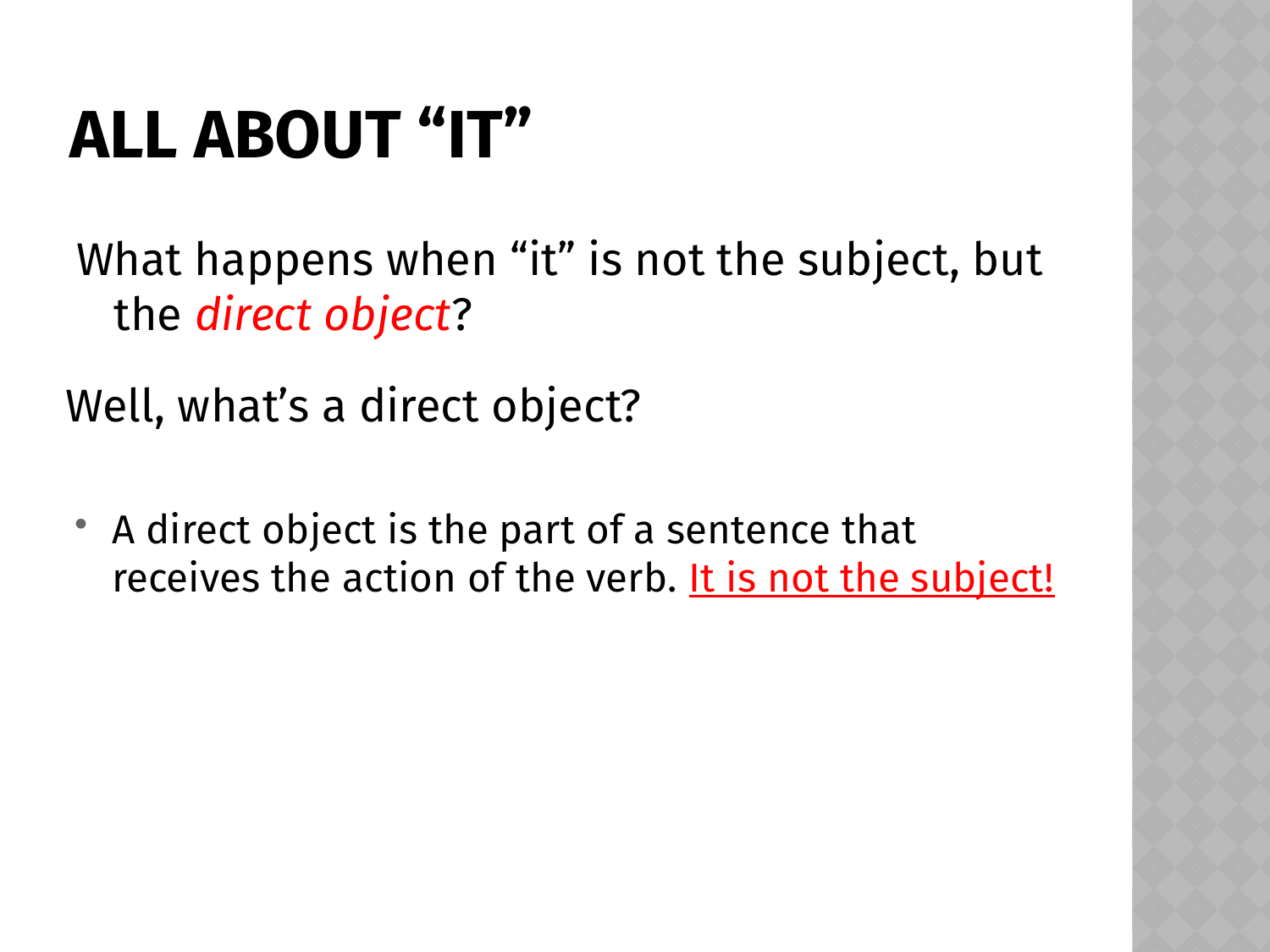

# All about “it”
What happens when “it” is not the subject, but the direct object?
Well, what’s a direct object?
A direct object is the part of a sentence that receives the action of the verb. It is not the subject!